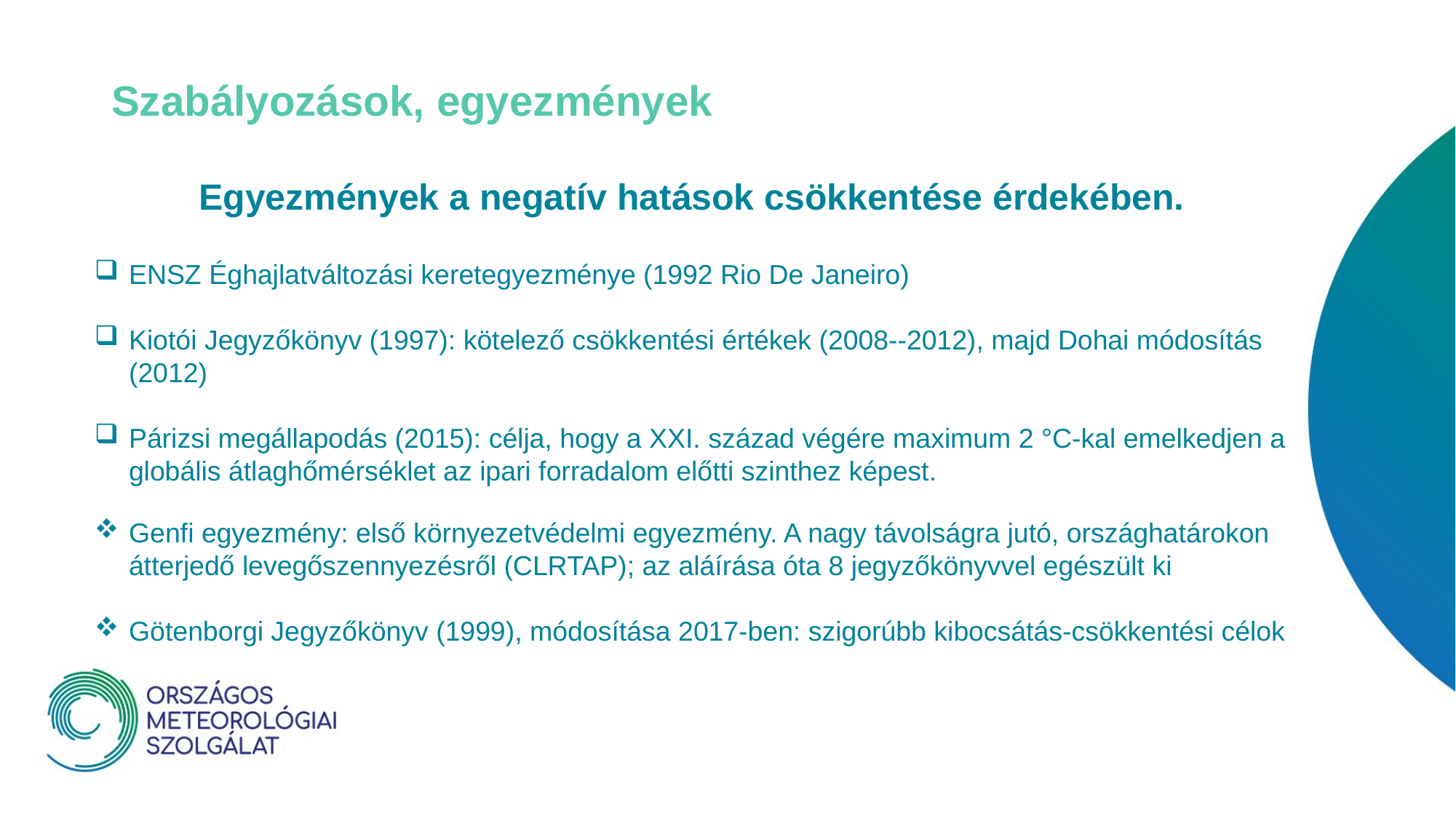

Szabályozások, egyezmények
Egyezmények a negatív hatások csökkentése érdekében.

ENSZ Éghajlatváltozási keretegyezménye (1992 Rio De Janeiro)

Kiotói Jegyzőkönyv (1997): kötelező csökkentési értékek (2008--2012), majd Dohai módosítás (2012)

Párizsi megállapodás (2015): célja, hogy a XXI. század végére maximum 2 °C-kal emelkedjen a globális átlaghőmérséklet az ipari forradalom előtti szinthez képest.

Genfi egyezmény: első környezetvédelmi egyezmény. A nagy távolságra jutó, országhatárokon átterjedő levegőszennyezésről (CLRTAP); az aláírása óta 8 jegyzőkönyvvel egészült ki

Götenborgi Jegyzőkönyv (1999), módosítása 2017-ben: szigorúbb kibocsátás-csökkentési célok